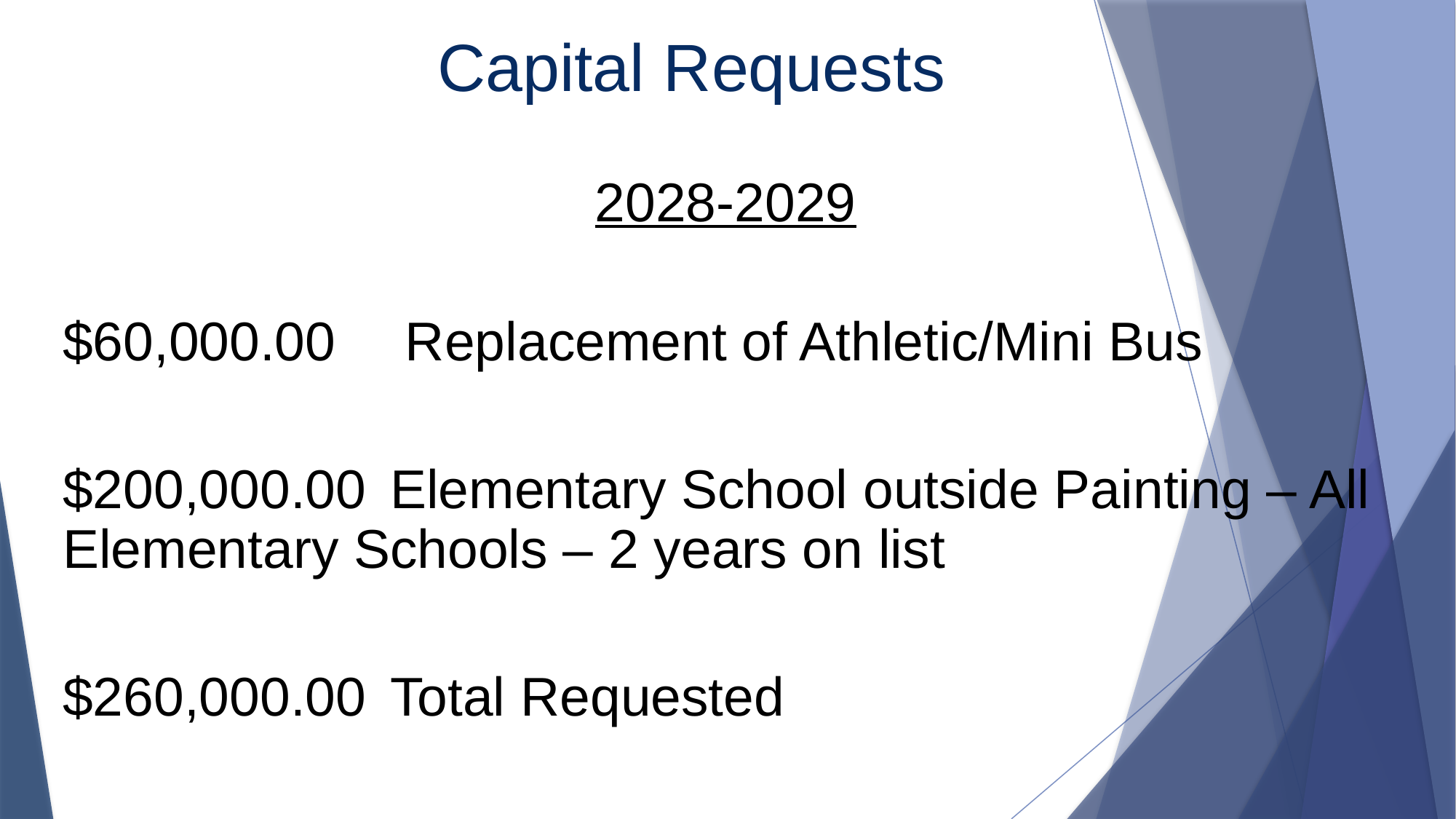

# Capital Requests
2028-2029

$60,000.00	 Replacement of Athletic/Mini Bus

$200,000.00	Elementary School outside Painting – All Elementary Schools – 2 years on list

$260,000.00	Total Requested